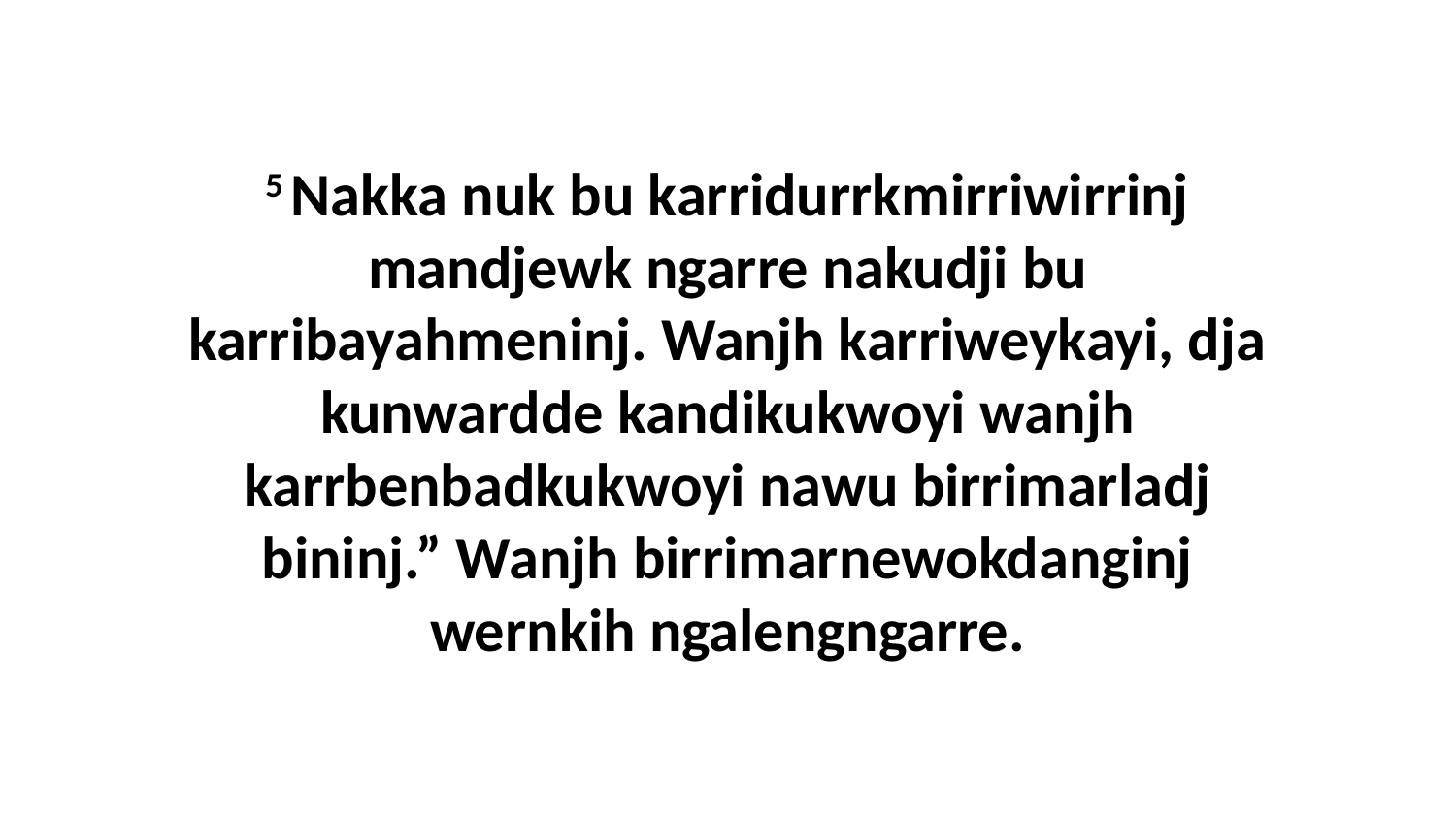

5 Nakka nuk bu karridurrkmirriwirrinj mandjewk ngarre nakudji bu karribayahmeninj. Wanjh karriweykayi, dja kunwardde kandikukwoyi wanjh karrbenbadkukwoyi nawu birrimarladj bininj.” Wanjh birrimarnewokdanginj wernkih ngalengngarre.